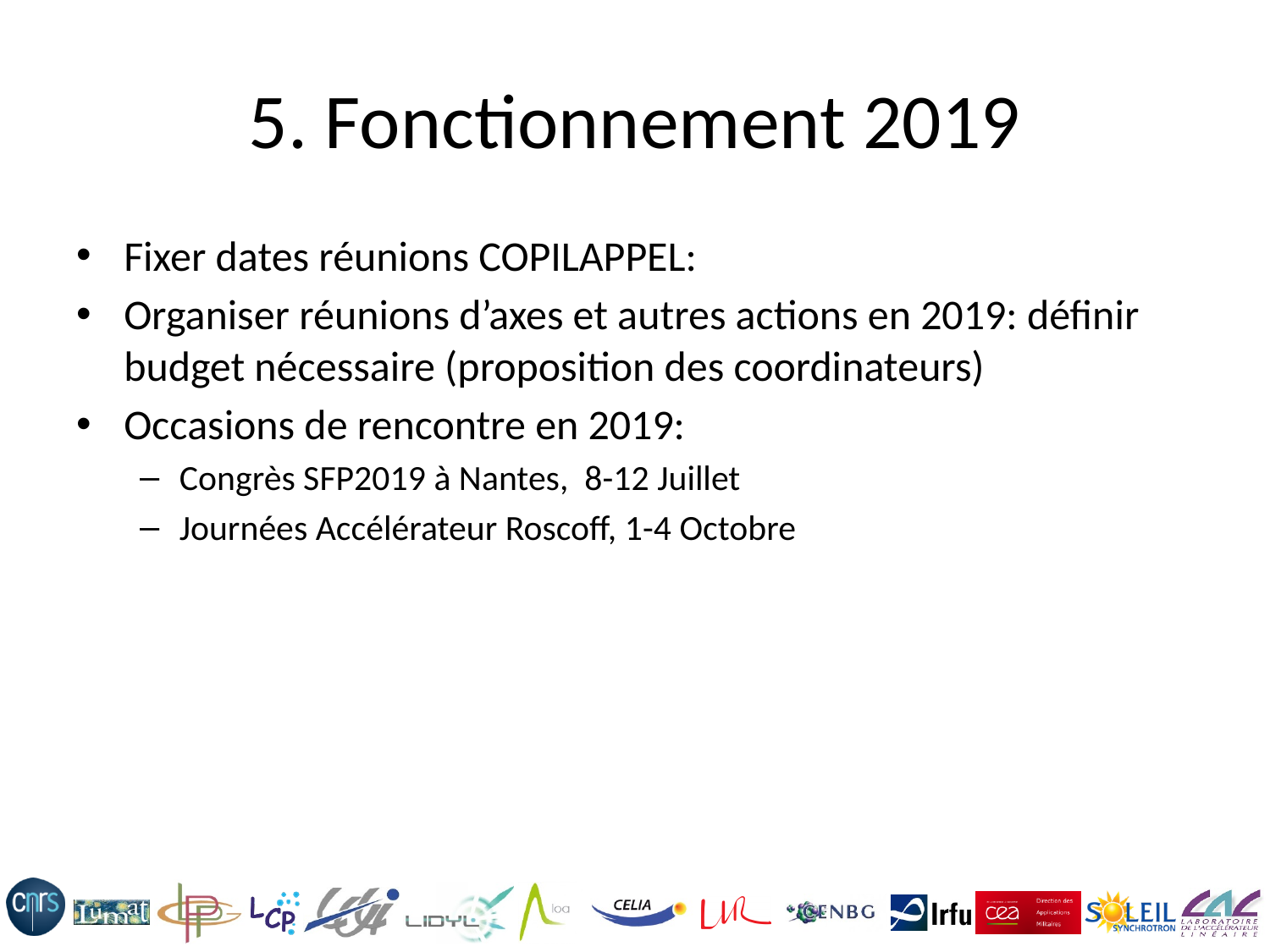

# 5. Fonctionnement 2019
Fixer dates réunions COPILAPPEL:
Organiser réunions d’axes et autres actions en 2019: définir budget nécessaire (proposition des coordinateurs)
Occasions de rencontre en 2019:
Congrès SFP2019 à Nantes,  8-12 Juillet
Journées Accélérateur Roscoff, 1-4 Octobre